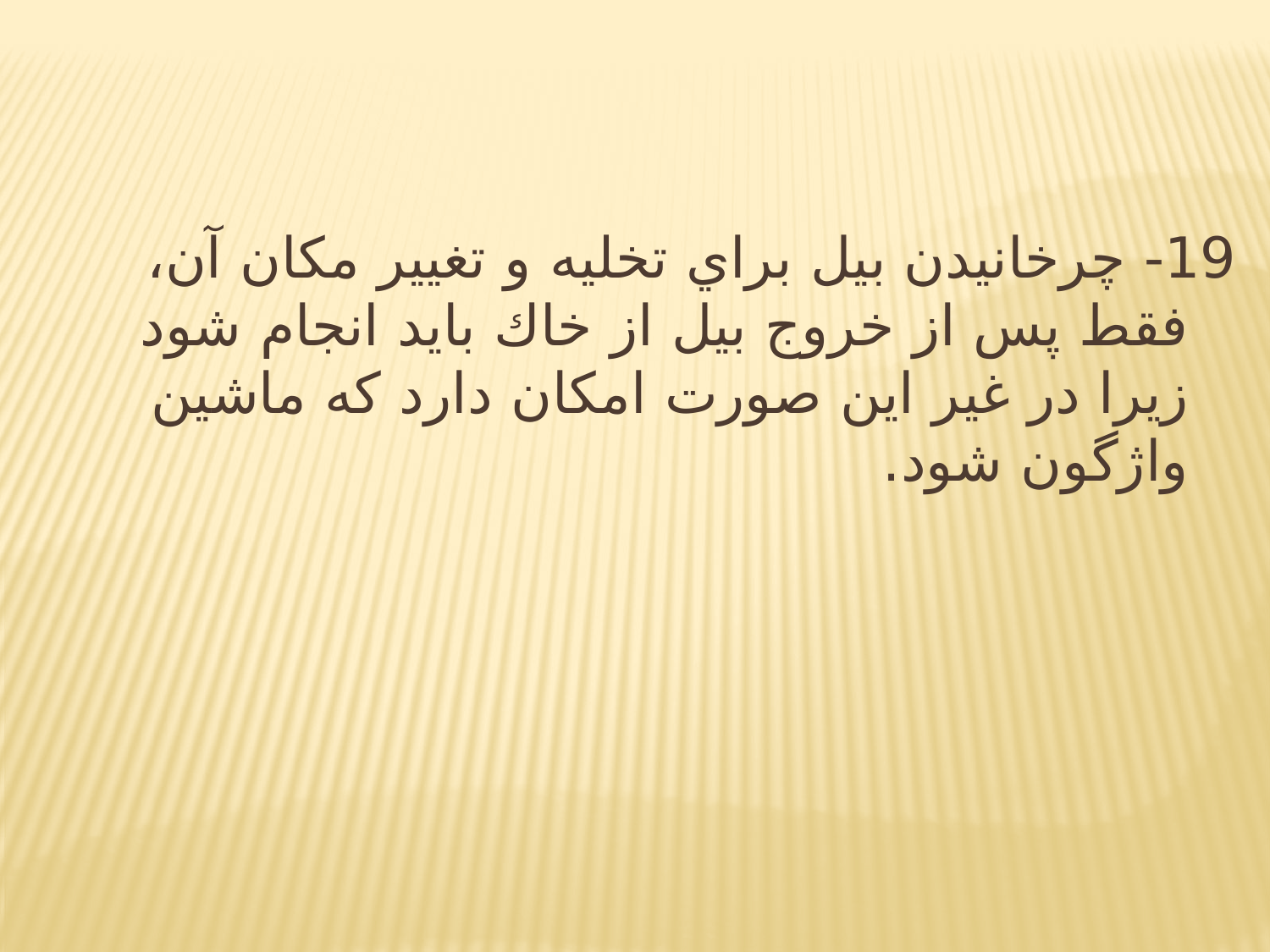

19- چرخانيدن بيل براي تخليه و تغيير مكان آن، فقط پس از خروج بيل از خاك بايد انجام شود زيرا در غير اين صورت امكان دارد كه ماشين واژگون شود.